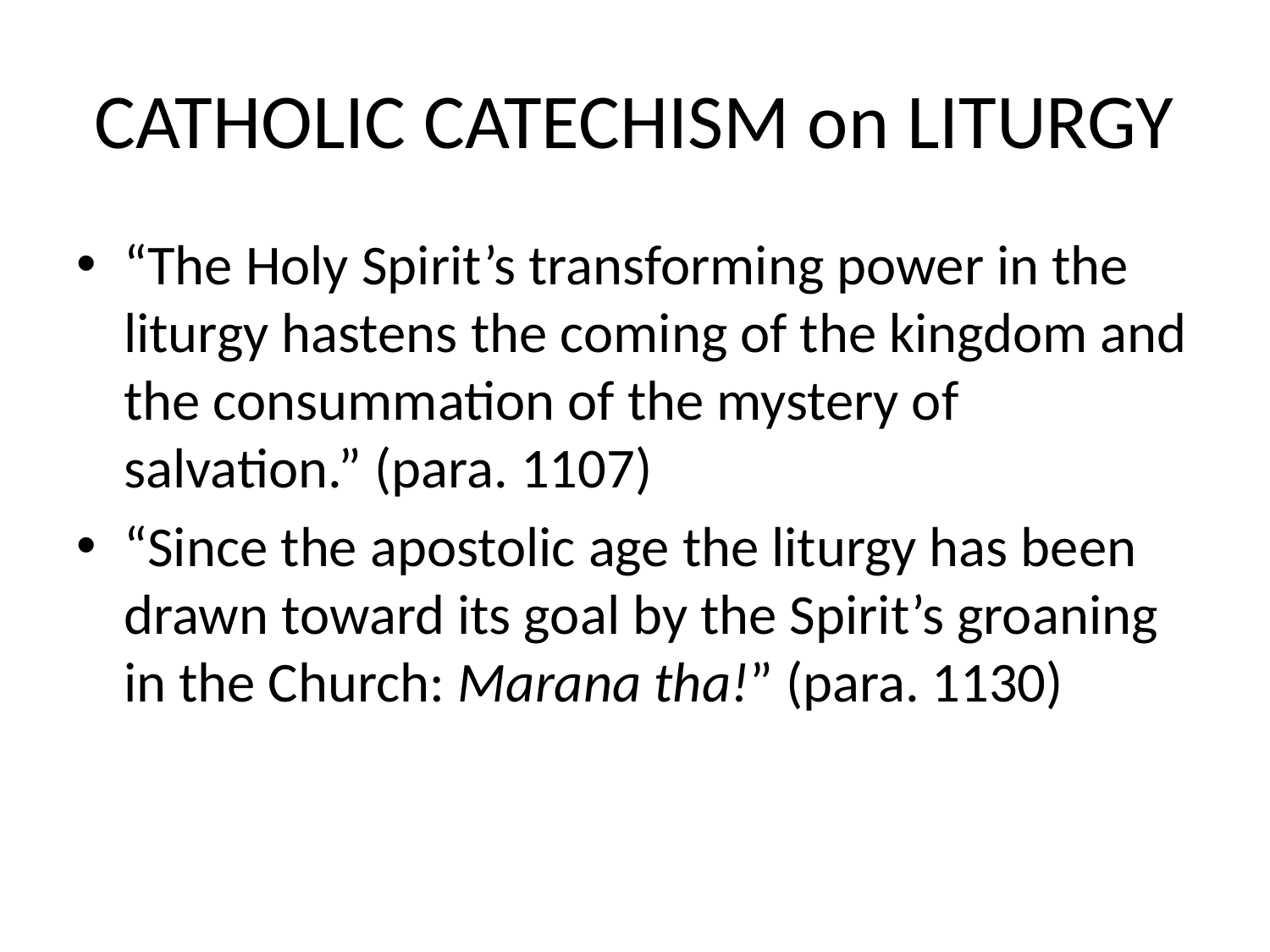

# CATHOLIC CATECHISM on LITURGY
“The Holy Spirit’s transforming power in the liturgy hastens the coming of the kingdom and the consummation of the mystery of salvation.” (para. 1107)
“Since the apostolic age the liturgy has been drawn toward its goal by the Spirit’s groaning in the Church: Marana tha!” (para. 1130)